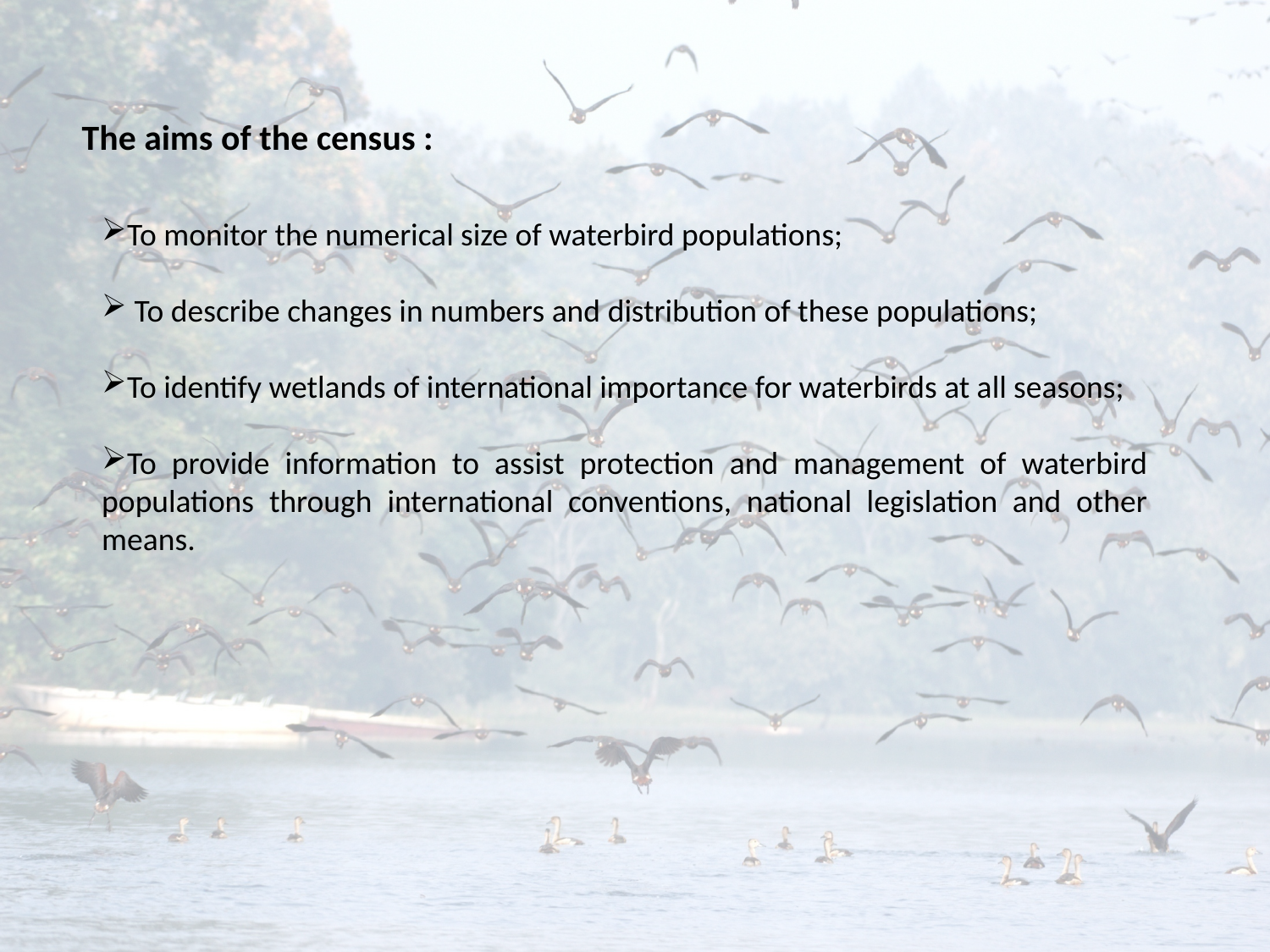

The aims of the census :
To monitor the numerical size of waterbird populations;

 To describe changes in numbers and distribution of these populations;

To identify wetlands of international importance for waterbirds at all seasons;

To provide information to assist protection and management of waterbird populations through international conventions, national legislation and other means.